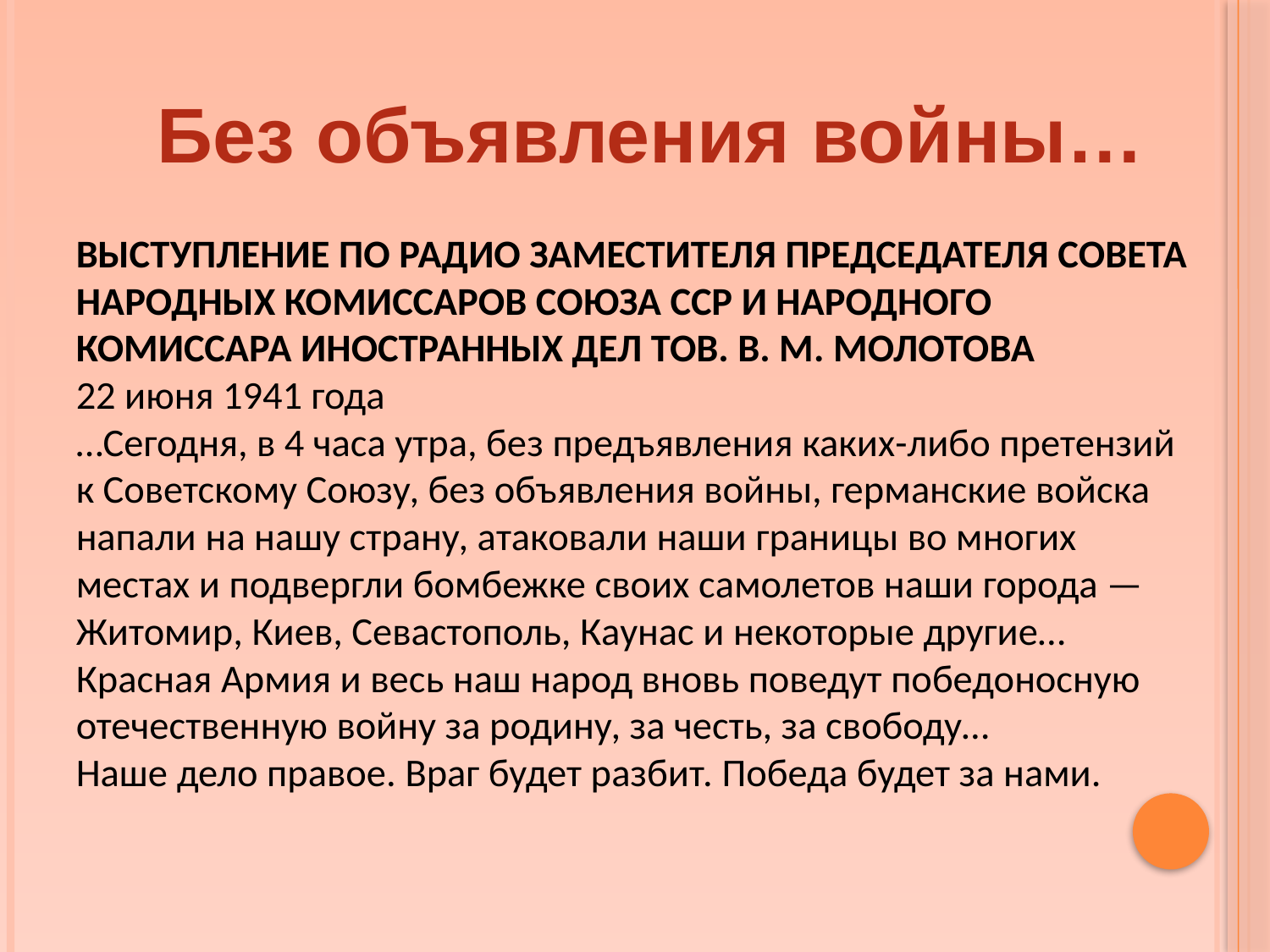

Без объявления войны…
ВЫСТУПЛЕНИЕ ПО РАДИО ЗАМЕСТИТЕЛЯ ПРЕДСЕДАТЕЛЯ СОВЕТА НАРОДНЫХ КОМИССАРОВ СОЮЗА ССР И НАРОДНОГО КОМИССАРА ИНОСТРАННЫХ ДЕЛ ТОВ. В. М. МОЛОТОВА
22 июня 1941 года
…Сегодня, в 4 часа утра, без предъявления каких-либо претензий к Советскому Союзу, без объявления войны, германские войска напали на нашу страну, атаковали наши границы во многих местах и подвергли бомбежке своих самолетов наши города — Житомир, Киев, Севастополь, Каунас и некоторые другие…
Красная Армия и весь наш народ вновь поведут победоносную отечественную войну за родину, за честь, за свободу…
Наше дело правое. Враг будет разбит. Победа будет за нами.